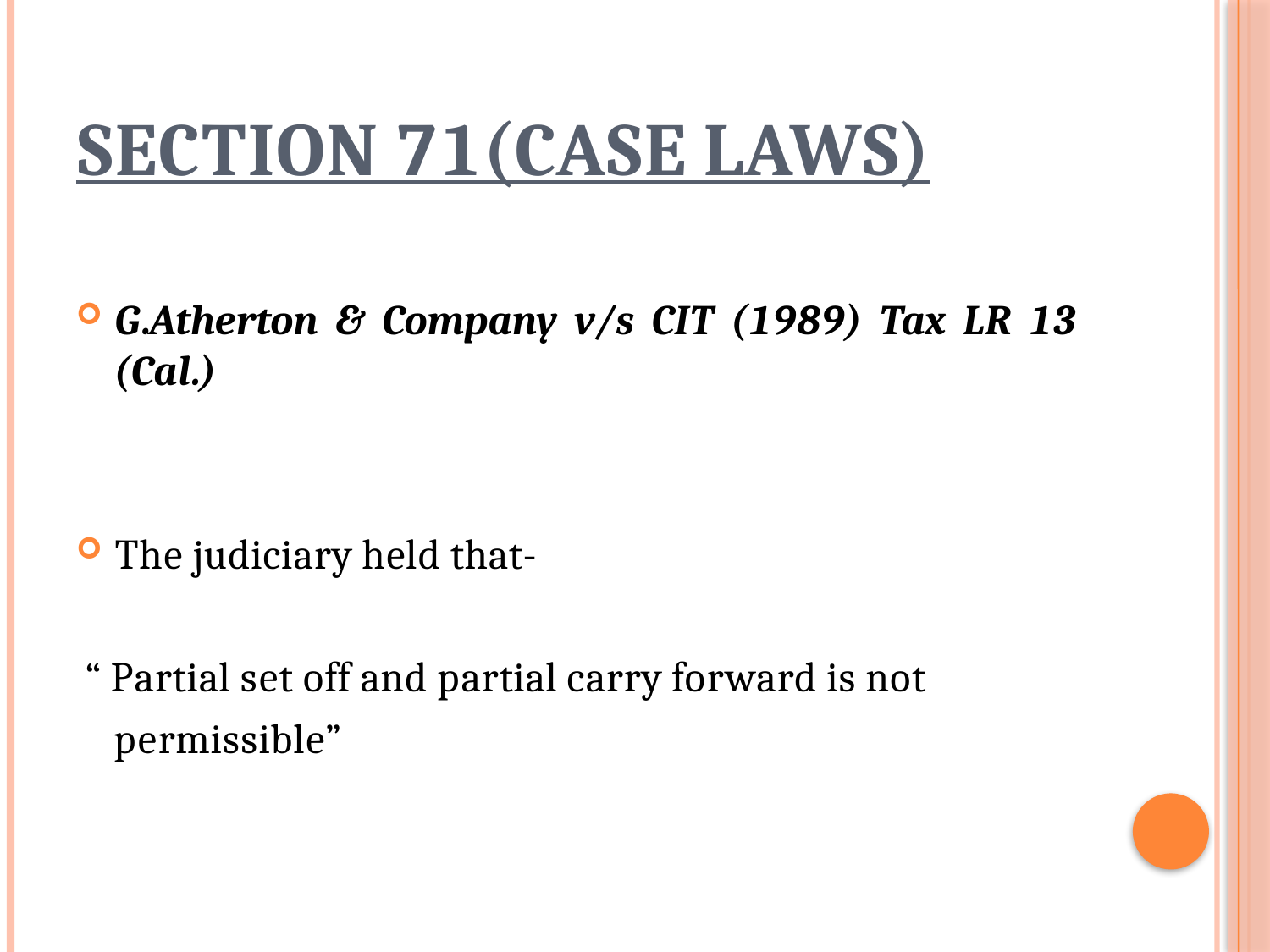

# Section 71(case laws)
G.Atherton & Company v/s CIT (1989) Tax LR 13 (Cal.)

The judiciary held that-

 “ Partial set off and partial carry forward is not
    permissible”